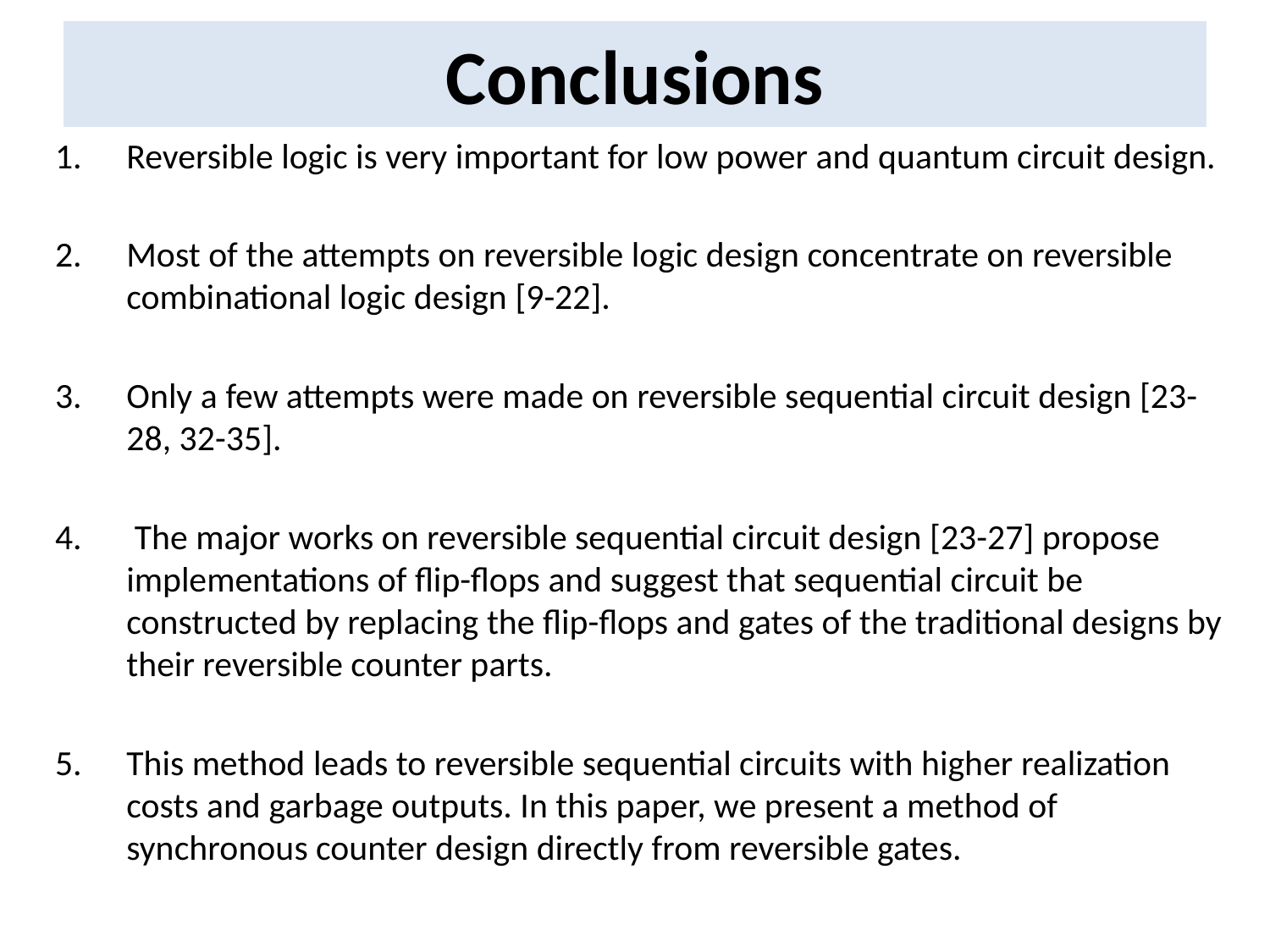

# Conclusions
Reversible logic is very important for low power and quantum circuit design.

Most of the attempts on reversible logic design concentrate on reversible combinational logic design [9-22].

Only a few attempts were made on reversible sequential circuit design [23-28, 32-35].

 The major works on reversible sequential circuit design [23-27] propose implementations of flip-flops and suggest that sequential circuit be constructed by replacing the flip-flops and gates of the traditional designs by their reversible counter parts.

This method leads to reversible sequential circuits with higher realization costs and garbage outputs. In this paper, we present a method of synchronous counter design directly from reversible gates.